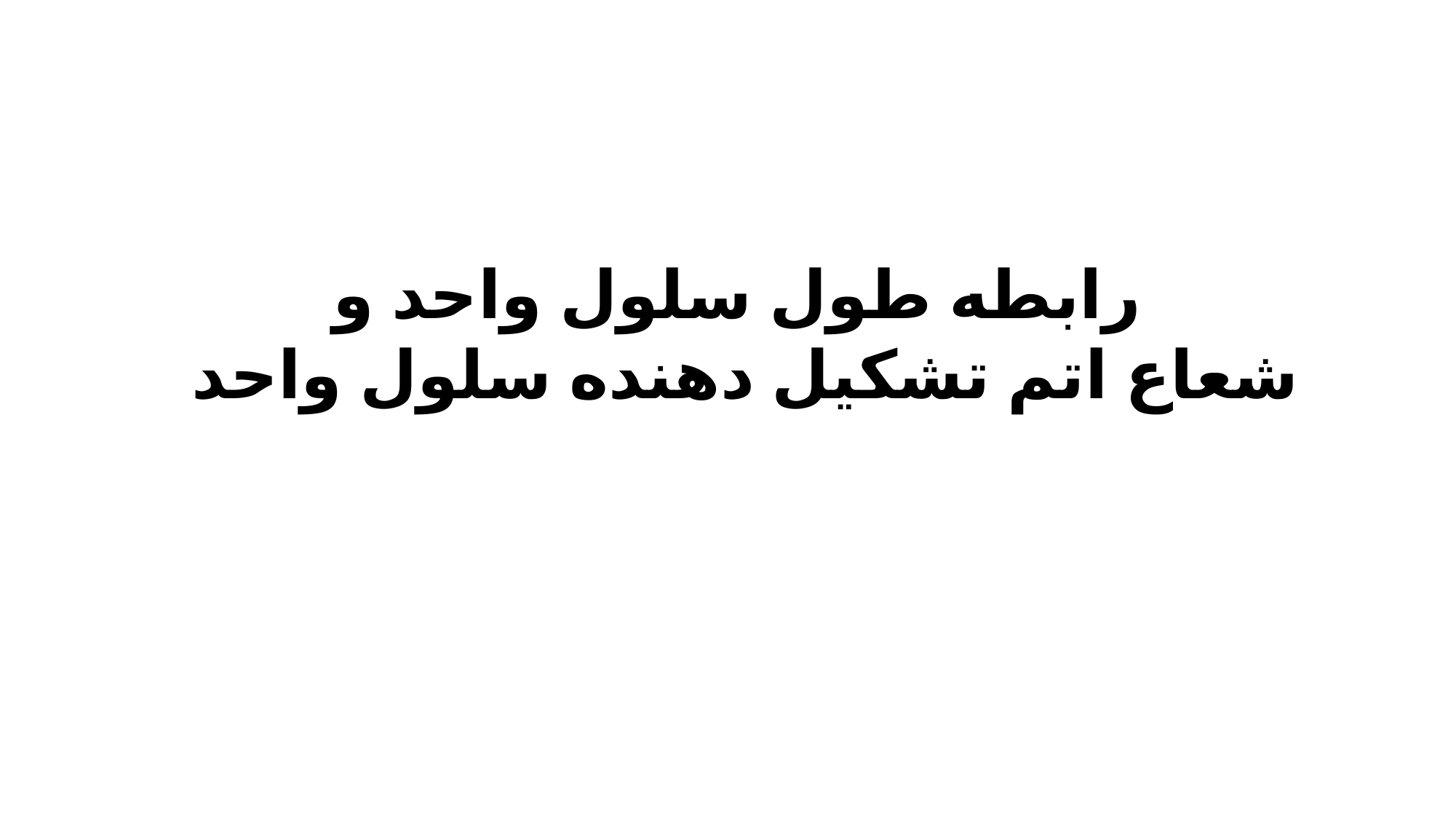

رابطه طول سلول واحد و
شعاع اتم تشکیل دهنده سلول واحد